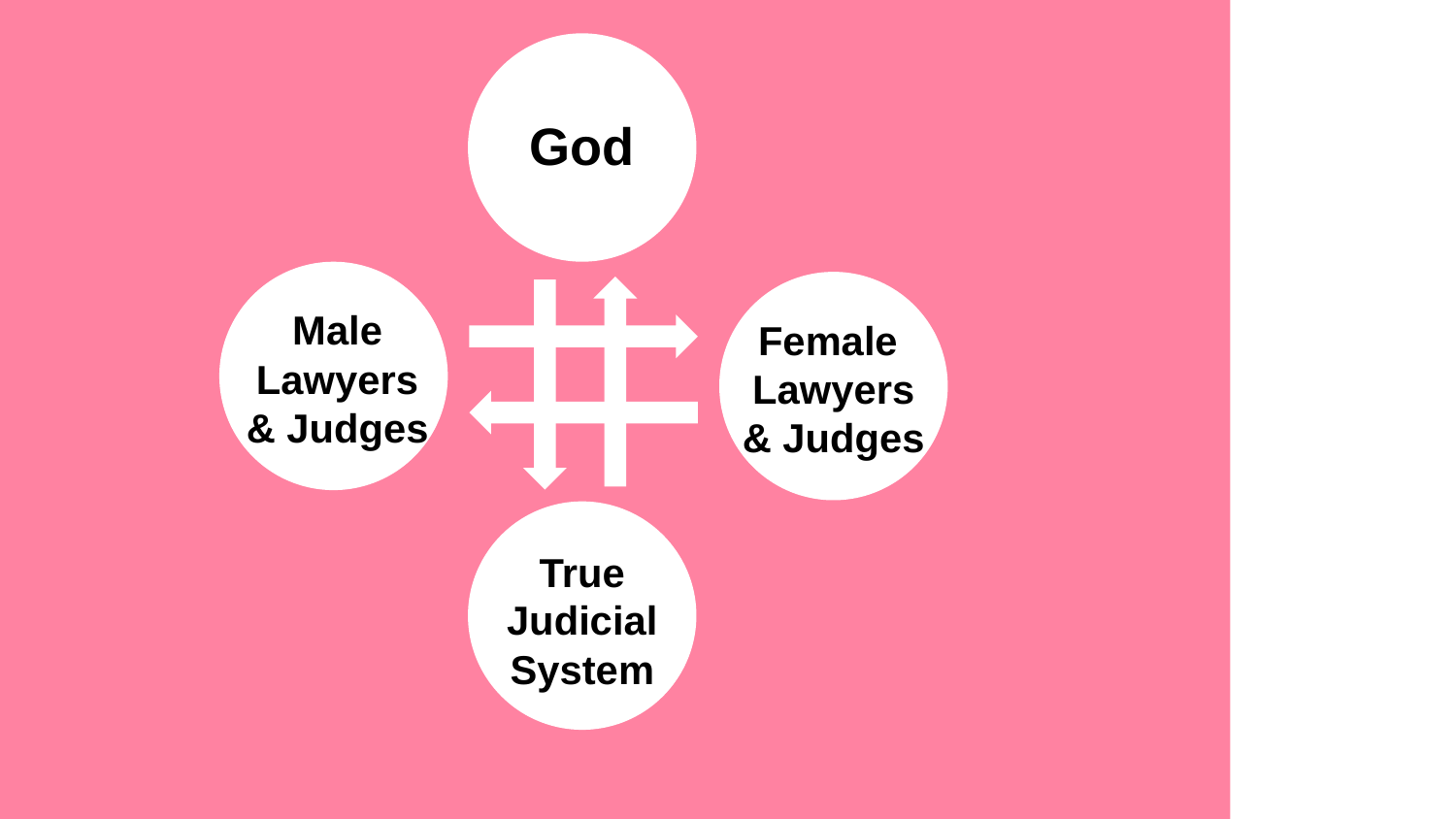

God

Male Lawyers & Judges
Female  Lawyers & Judges

True Judicial System